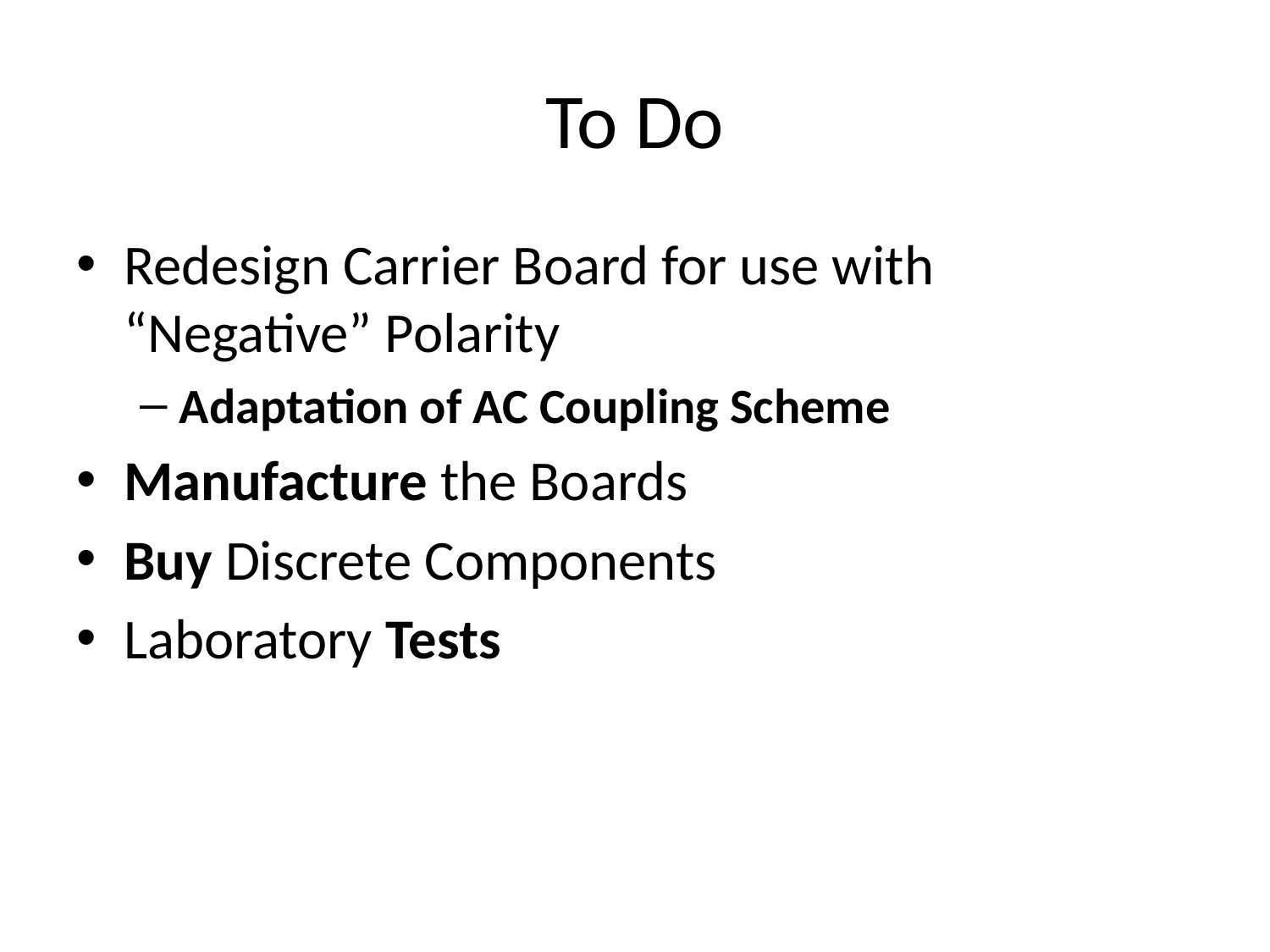

# To Do
Redesign Carrier Board for use with “Negative” Polarity
Adaptation of AC Coupling Scheme
Manufacture the Boards
Buy Discrete Components
Laboratory Tests